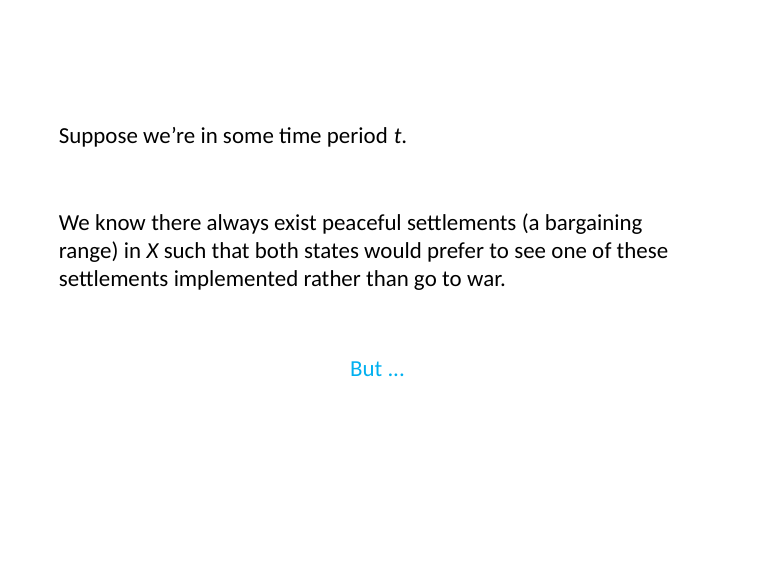

# Suppose we’re in some time period t.
We know there always exist peaceful settlements (a bargaining range) in X such that both states would prefer to see one of these settlements implemented rather than go to war.

But ...